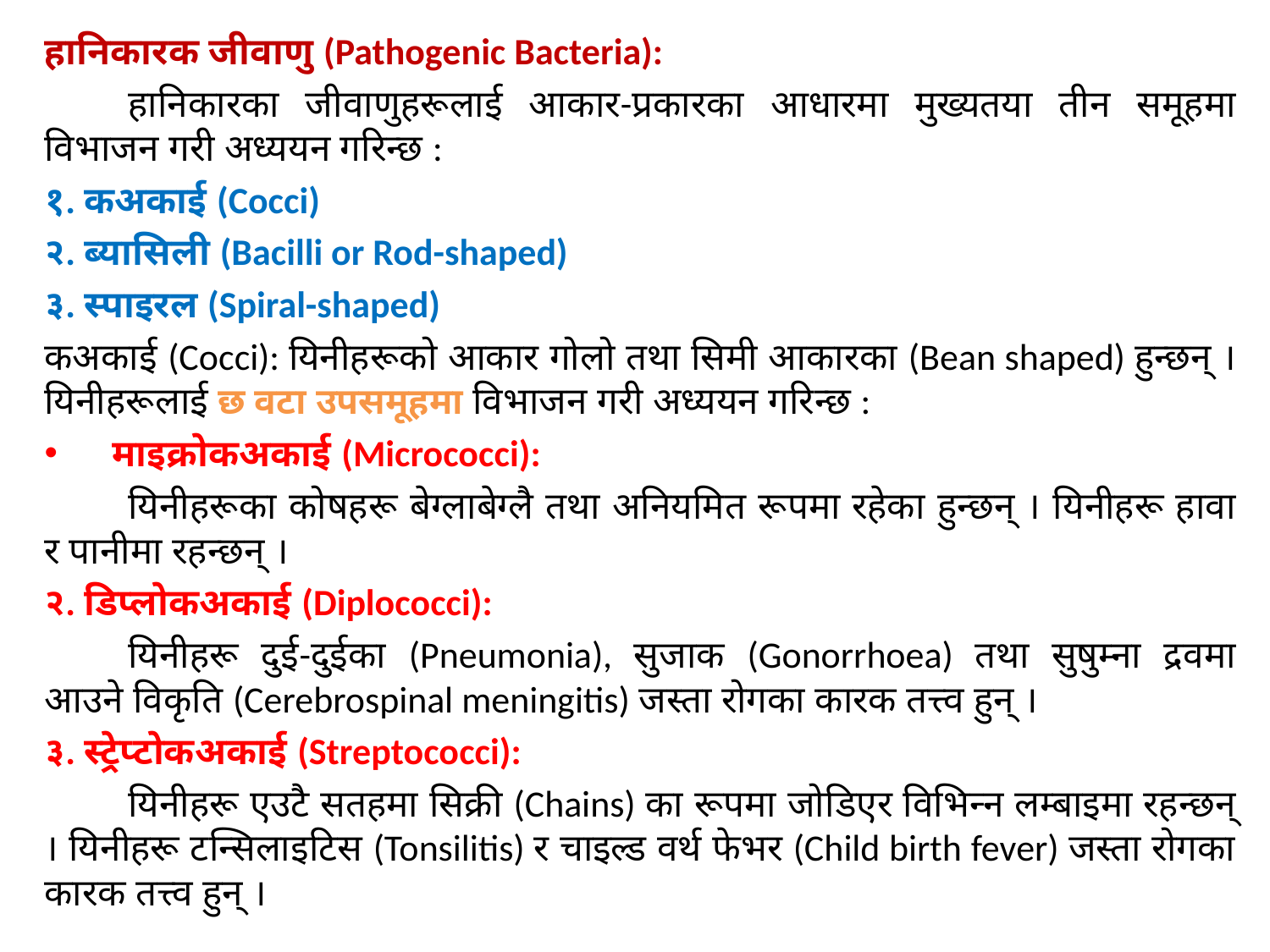

हानिकारक जीवाणु (Pathogenic Bacteria):
	हानिकारका जीवाणुहरूलाई आकार-प्रकारका आधारमा मुख्यतया तीन समूहमा विभाजन गरी अध्ययन गरिन्छ :
१. कअकाई (Cocci)
२. ब्यासिली (Bacilli or Rod-shaped)
३. स्पाइरल (Spiral-shaped)
कअकाई (Cocci): यिनीहरूको आकार गोलो तथा सिमी आकारका (Bean shaped) हुन्छन् । यिनीहरूलाई छ वटा उपसमूहमा विभाजन गरी अध्ययन गरिन्छ :
माइक्रोकअकाई (Micrococci):
	यिनीहरूका कोषहरू बेग्लाबेग्लै तथा अनियमित रूपमा रहेका हुन्छन् । यिनीहरू हावा र पानीमा रहन्छन् ।
२. डिप्लोकअकाई (Diplococci):
	यिनीहरू दुई-दुईका (Pneumonia), सुजाक (Gonorrhoea) तथा सुषुम्ना द्रवमा आउने विकृति (Cerebrospinal meningitis) जस्ता रोगका कारक तत्त्व हुन् ।
३. स्ट्रेप्टोकअकाई (Streptococci):
	यिनीहरू एउटै सतहमा सिक्री (Chains) का रूपमा जोडिएर विभिन्न लम्बाइमा रहन्छन् । यिनीहरू टन्सिलाइटिस (Tonsilitis) र चाइल्ड वर्थ फेभर (Child birth fever) जस्ता रोगका कारक तत्त्व हुन् ।